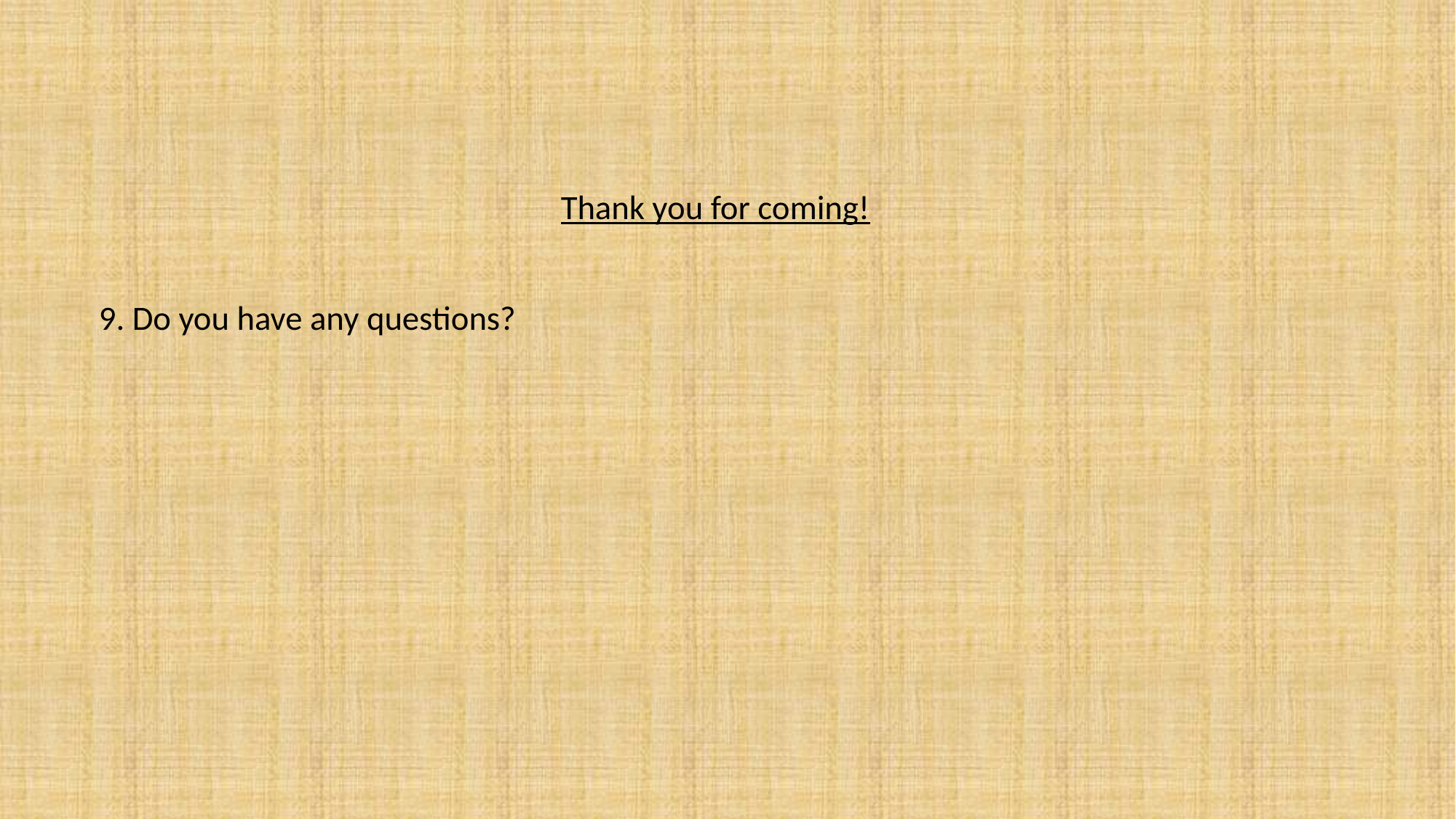

Thank you for coming!

9. Do you have any questions?
#